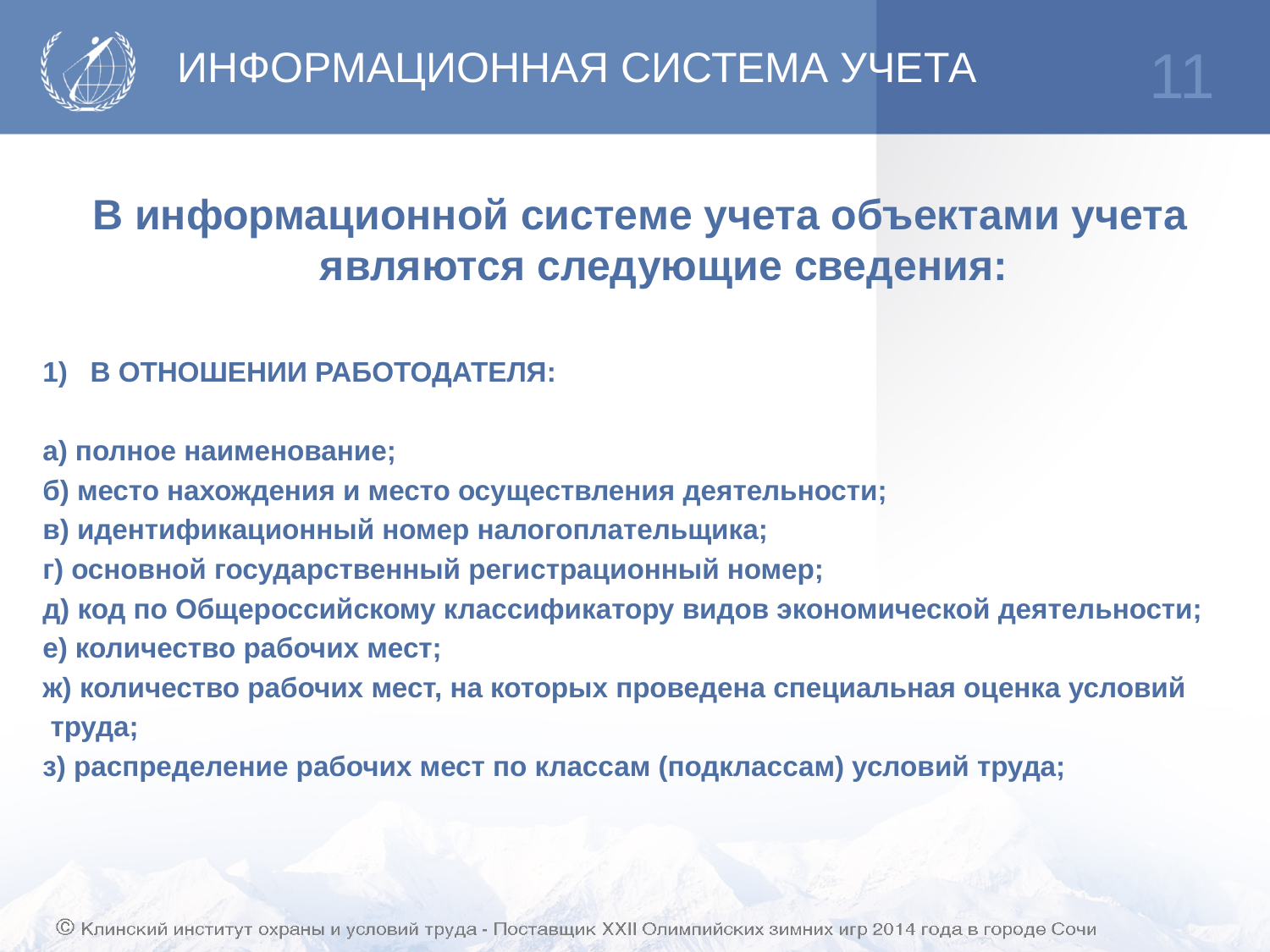

# ИНФОРМАЦИОННАЯ СИСТЕМА УЧЕТА
11
В информационной системе учета объектами учета являются следующие сведения:

В ОТНОШЕНИИ РАБОТОДАТЕЛЯ:

а) полное наименование;
б) место нахождения и место осуществления деятельности;
в) идентификационный номер налогоплательщика;
г) основной государственный регистрационный номер;
д) код по Общероссийскому классификатору видов экономической деятельности;
е) количество рабочих мест;
ж) количество рабочих мест, на которых проведена специальная оценка условий
 труда;
з) распределение рабочих мест по классам (подклассам) условий труда;